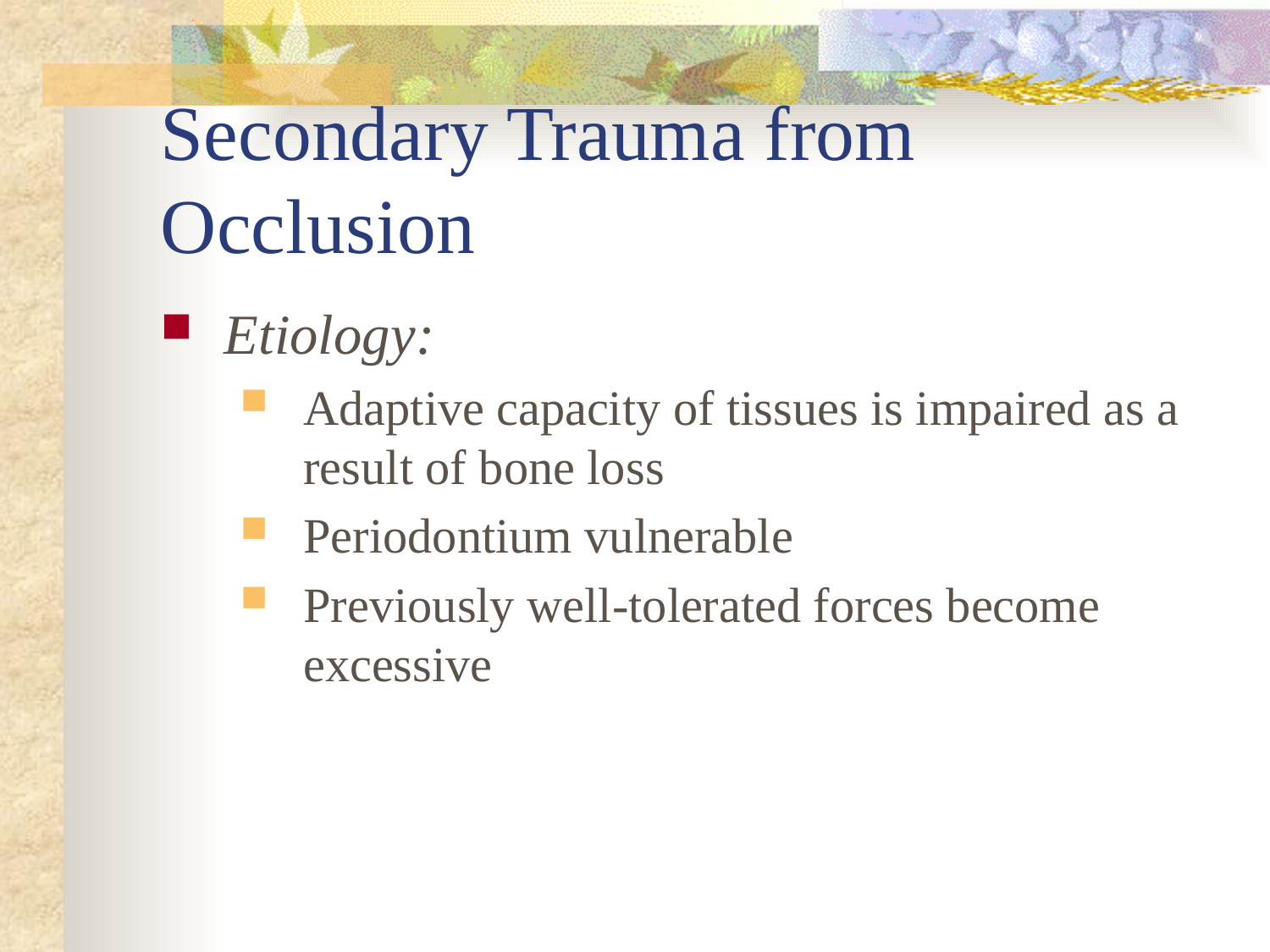

# Secondary Trauma from Occlusion
Etiology:
Adaptive capacity of tissues is impaired as a result of bone loss
Periodontium vulnerable
Previously well-tolerated forces become excessive